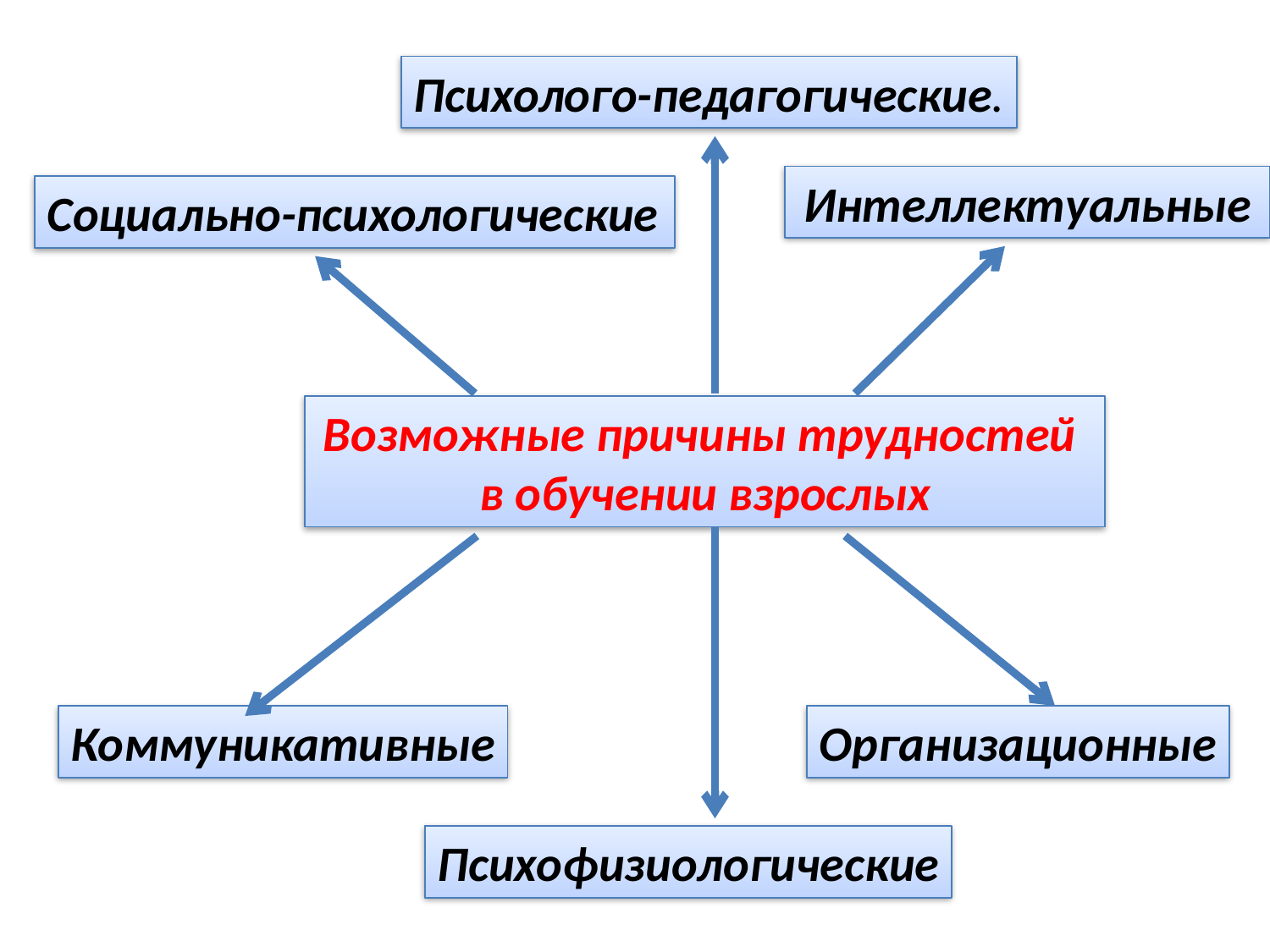

Психолого-педагогические.
Интеллектуальные
Социально-психологические
Возможные причины трудностей
в обучении взрослых
Коммуникативные
Организационные
Психофизиологические